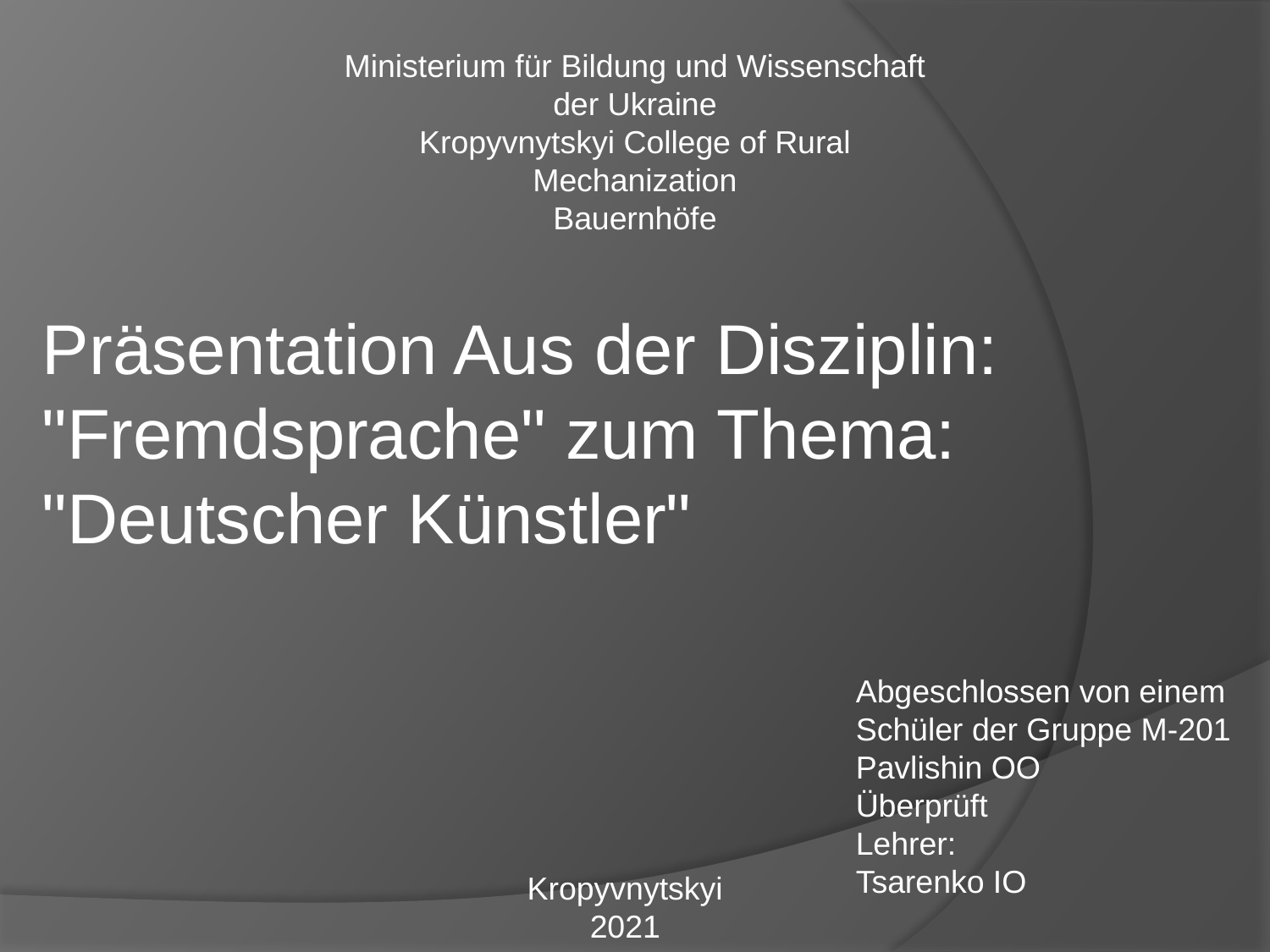

Ministerium für Bildung und Wissenschaft der Ukraine
Kropyvnytskyi College of Rural Mechanization
Bauernhöfe
Präsentation Aus der Disziplin: "Fremdsprache" zum Thema: "Deutscher Künstler"
Abgeschlossen von einem Schüler der Gruppe M-201
Pavlishin OO
Überprüft
Lehrer:
Tsarenko IO
Kropyvnytskyi
2021